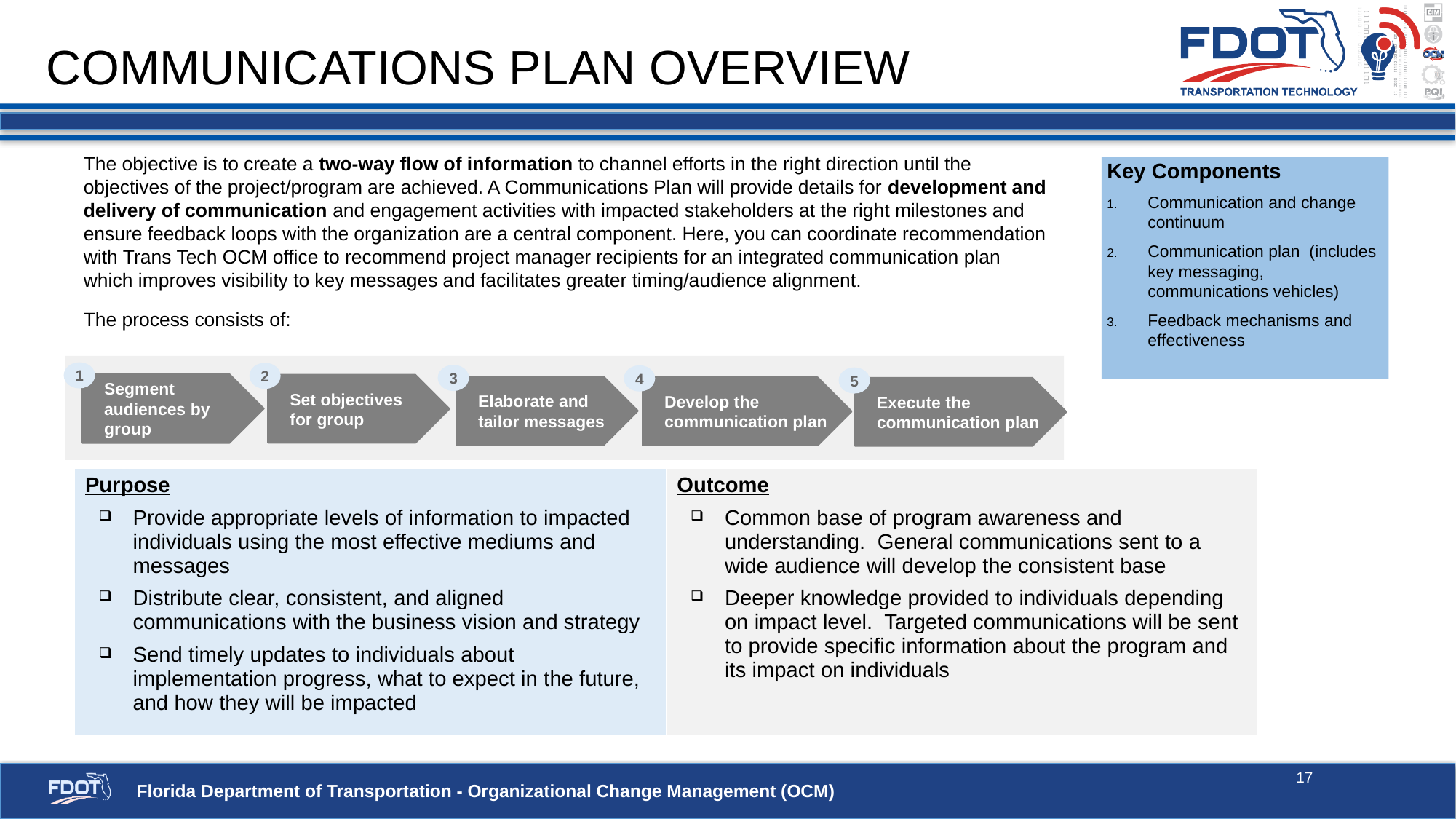

# Communications plan overview
The objective is to create a two-way flow of information to channel efforts in the right direction until the objectives of the project/program are achieved. A Communications Plan will provide details for development and delivery of communication and engagement activities with impacted stakeholders at the right milestones and ensure feedback loops with the organization are a central component. Here, you can coordinate recommendation with Trans Tech OCM office to recommend project manager recipients for an integrated communication plan which improves visibility to key messages and facilitates greater timing/audience alignment.
The process consists of:
Key Components
Communication and change continuum
Communication plan  (includes key messaging, communications vehicles)
Feedback mechanisms and effectiveness

1
2
3
4
5
Segment audiences by group

Set objectives
for group

Elaborate and tailor messages
Develop the communication plan
Execute the communication plan
| Purpose Provide appropriate levels of information to impacted individuals using the most effective mediums and messages Distribute clear, consistent, and aligned communications with the business vision and strategy Send timely updates to individuals about implementation progress, what to expect in the future, and how they will be impacted | Outcome Common base of program awareness and understanding. General communications sent to a wide audience will develop the consistent base Deeper knowledge provided to individuals depending on impact level. Targeted communications will be sent to provide specific information about the program and its impact on individuals |
| --- | --- |
17